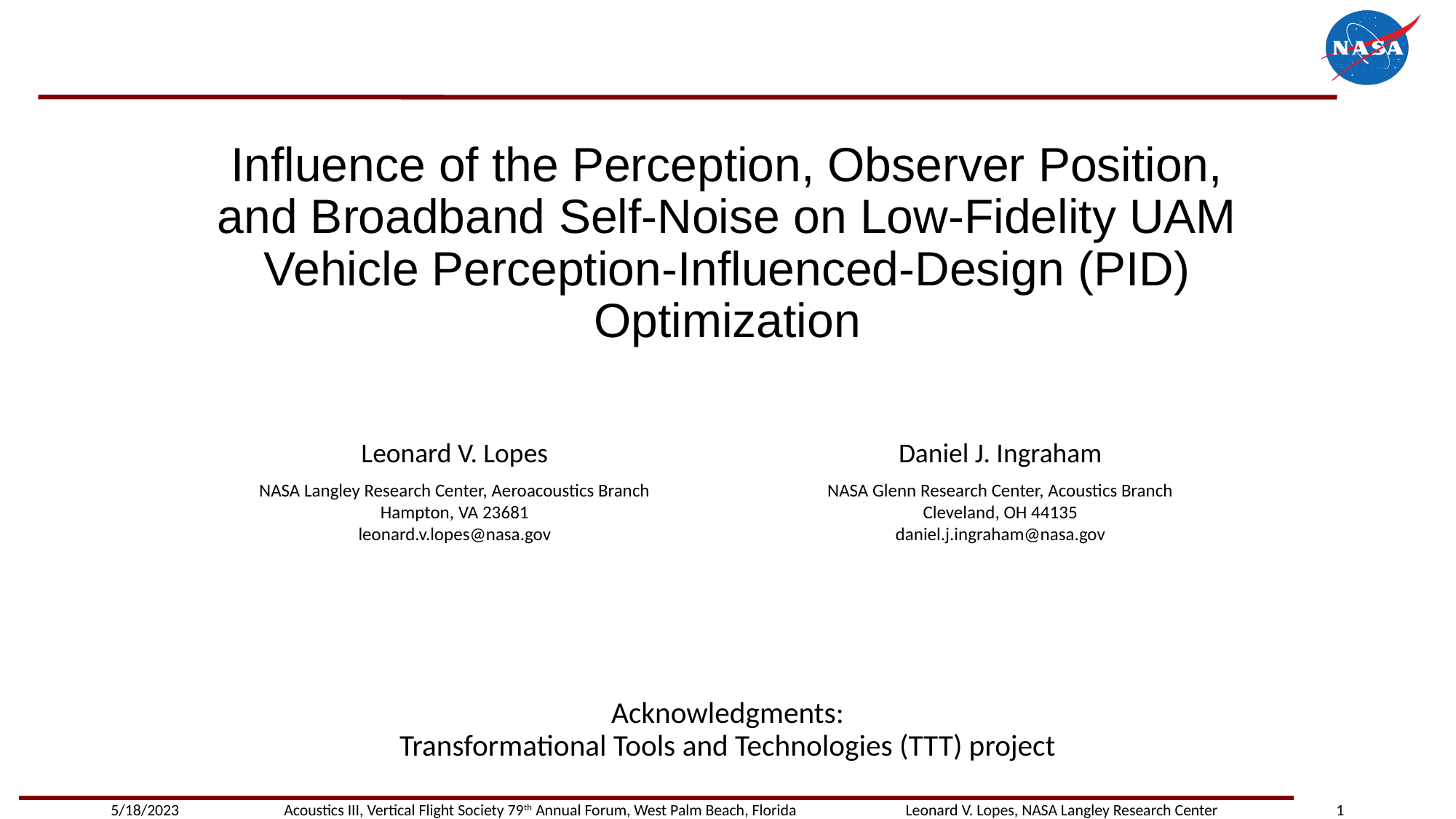

# Influence of the Perception, Observer Position, and Broadband Self-Noise on Low-Fidelity UAM Vehicle Perception-Influenced-Design (PID) Optimization Acknowledgments: Transformational Tools and Technologies (TTT) project
Leonard V. Lopes
Daniel J. Ingraham
NASA Langley Research Center, Aeroacoustics Branch
Hampton, VA 23681
leonard.v.lopes@nasa.gov
NASA Glenn Research Center, Acoustics Branch
Cleveland, OH 44135
daniel.j.ingraham@nasa.gov
5/18/2023
Acoustics III, Vertical Flight Society 79th Annual Forum, West Palm Beach, Florida
1